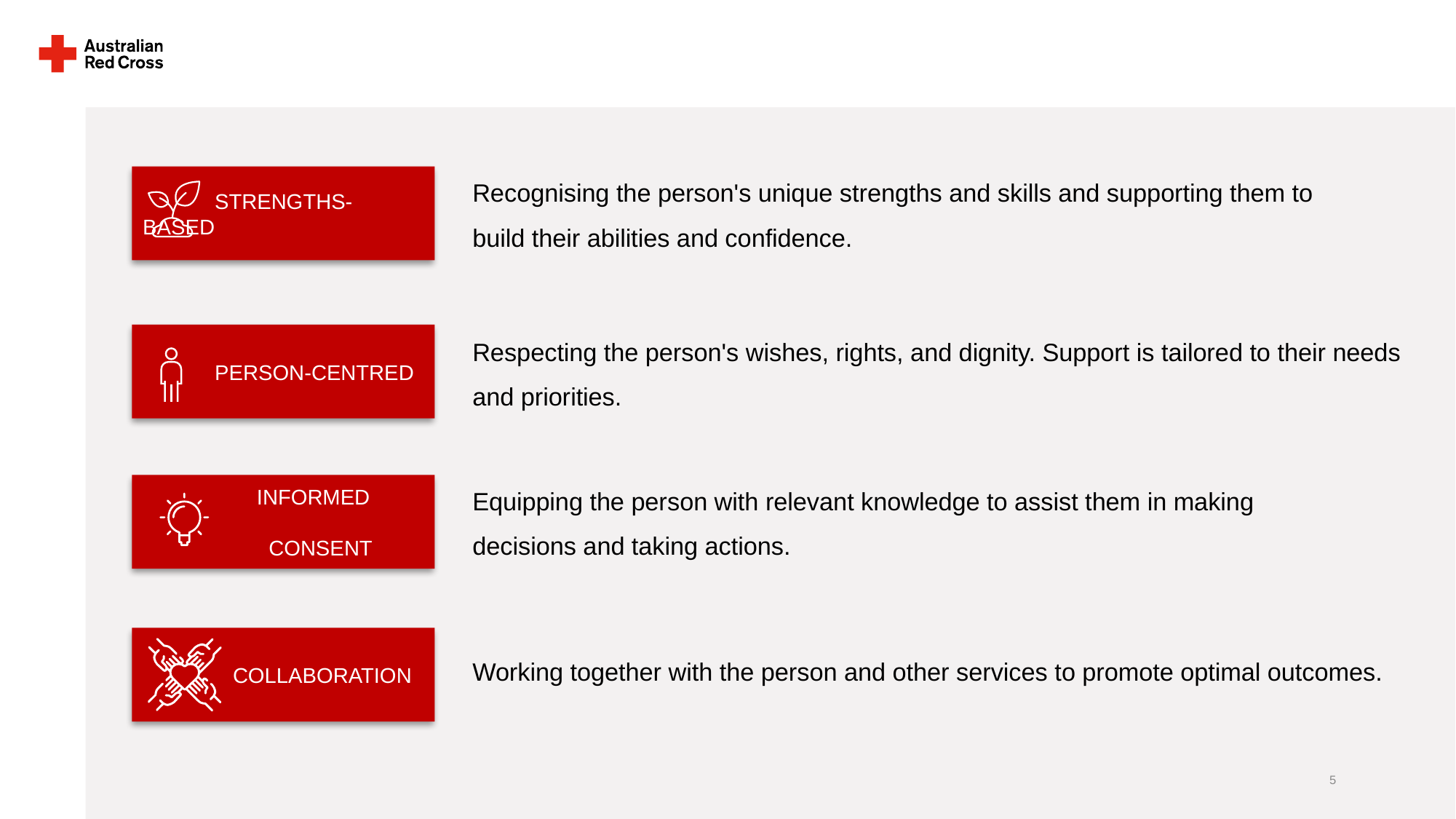

Recognising the person's unique strengths and skills and supporting them to build their abilities and confidence.
            STRENGTHS-BASED

Respecting the person's wishes, rights, and dignity. Support is tailored to their needs and priorities.
            PERSON-CENTRED

Equipping the person with relevant knowledge to assist them in making decisions and taking actions.
                   INFORMED
                     CONSENT

               COLLABORATION
Working together with the person and other services to promote optimal outcomes.

5